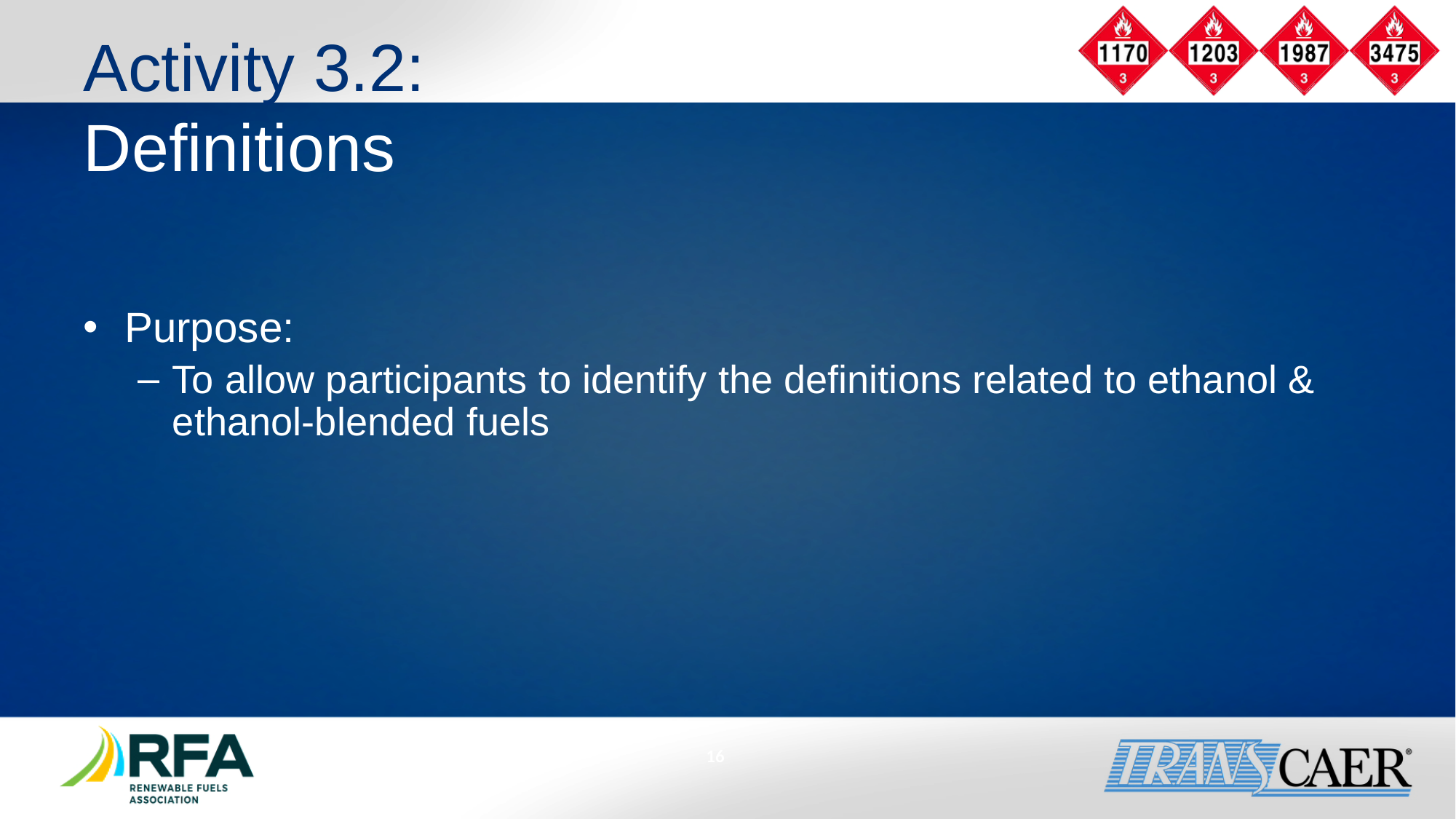

# Activity 3.2: Definitions
Purpose:
To allow participants to identify the definitions related to ethanol & ethanol-blended fuels